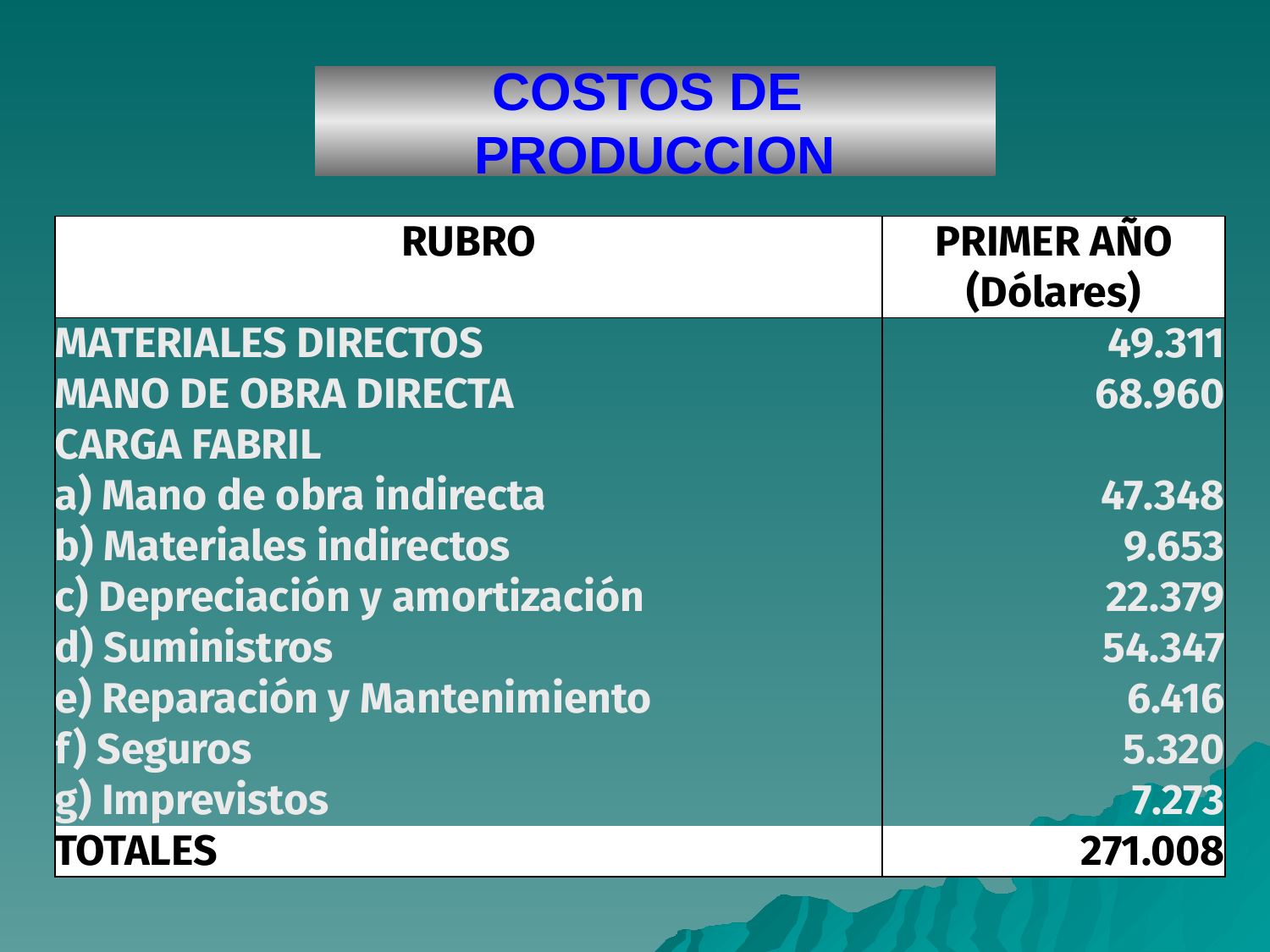

# COSTOS DE PRODUCCION
| RUBRO | PRIMER AÑO |
| --- | --- |
|  | (Dólares) |
| MATERIALES DIRECTOS | 49.311 |
| MANO DE OBRA DIRECTA | 68.960 |
| CARGA FABRIL |  |
| a) Mano de obra indirecta | 47.348 |
| b) Materiales indirectos | 9.653 |
| c) Depreciación y amortización | 22.379 |
| d) Suministros | 54.347 |
| e) Reparación y Mantenimiento | 6.416 |
| f) Seguros | 5.320 |
| g) Imprevistos | 7.273 |
| TOTALES | 271.008 |